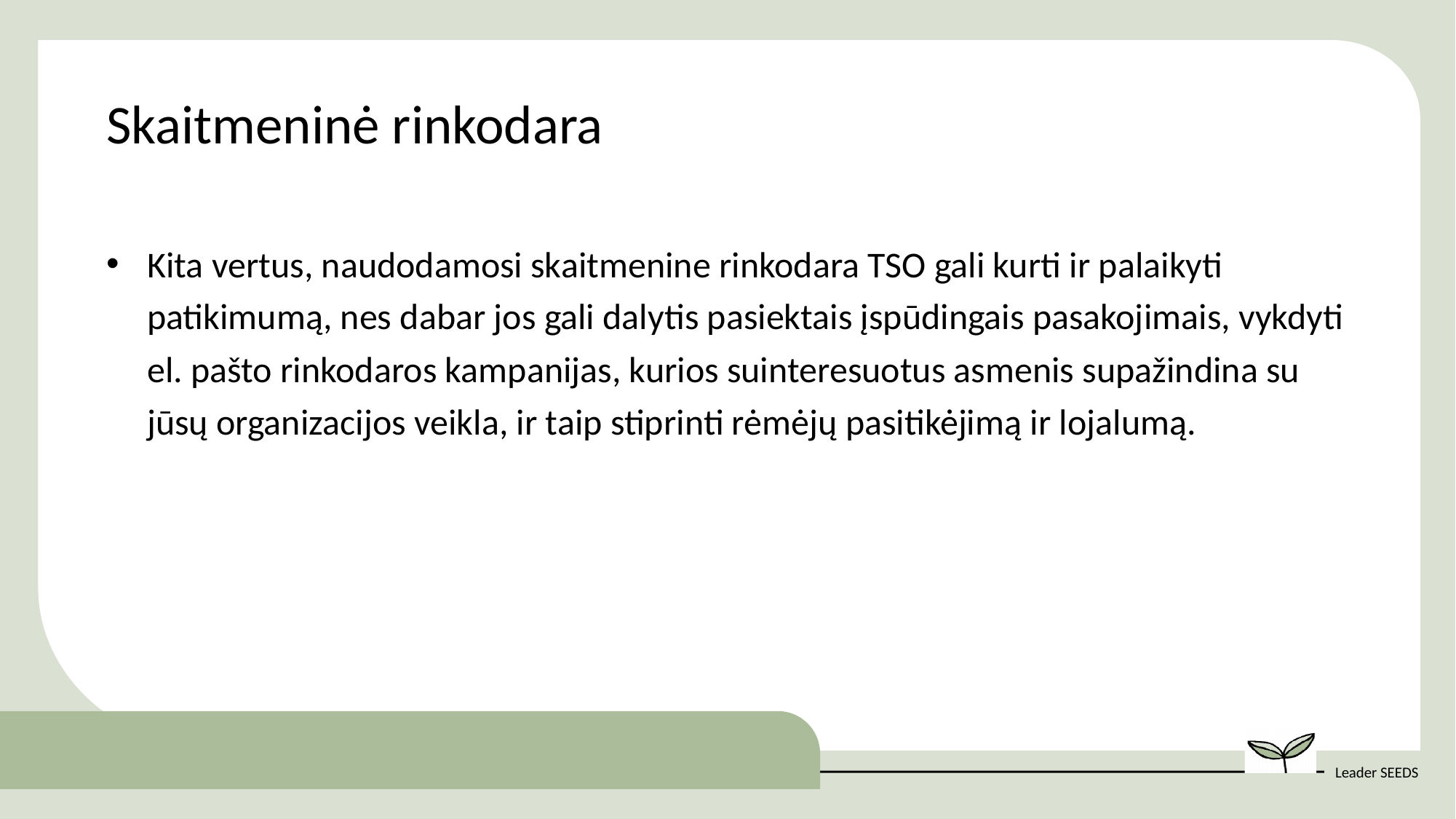

Skaitmeninė rinkodara
Kita vertus, naudodamosi skaitmenine rinkodara TSO gali kurti ir palaikyti patikimumą, nes dabar jos gali dalytis pasiektais įspūdingais pasakojimais, vykdyti el. pašto rinkodaros kampanijas, kurios suinteresuotus asmenis supažindina su jūsų organizacijos veikla, ir taip stiprinti rėmėjų pasitikėjimą ir lojalumą.